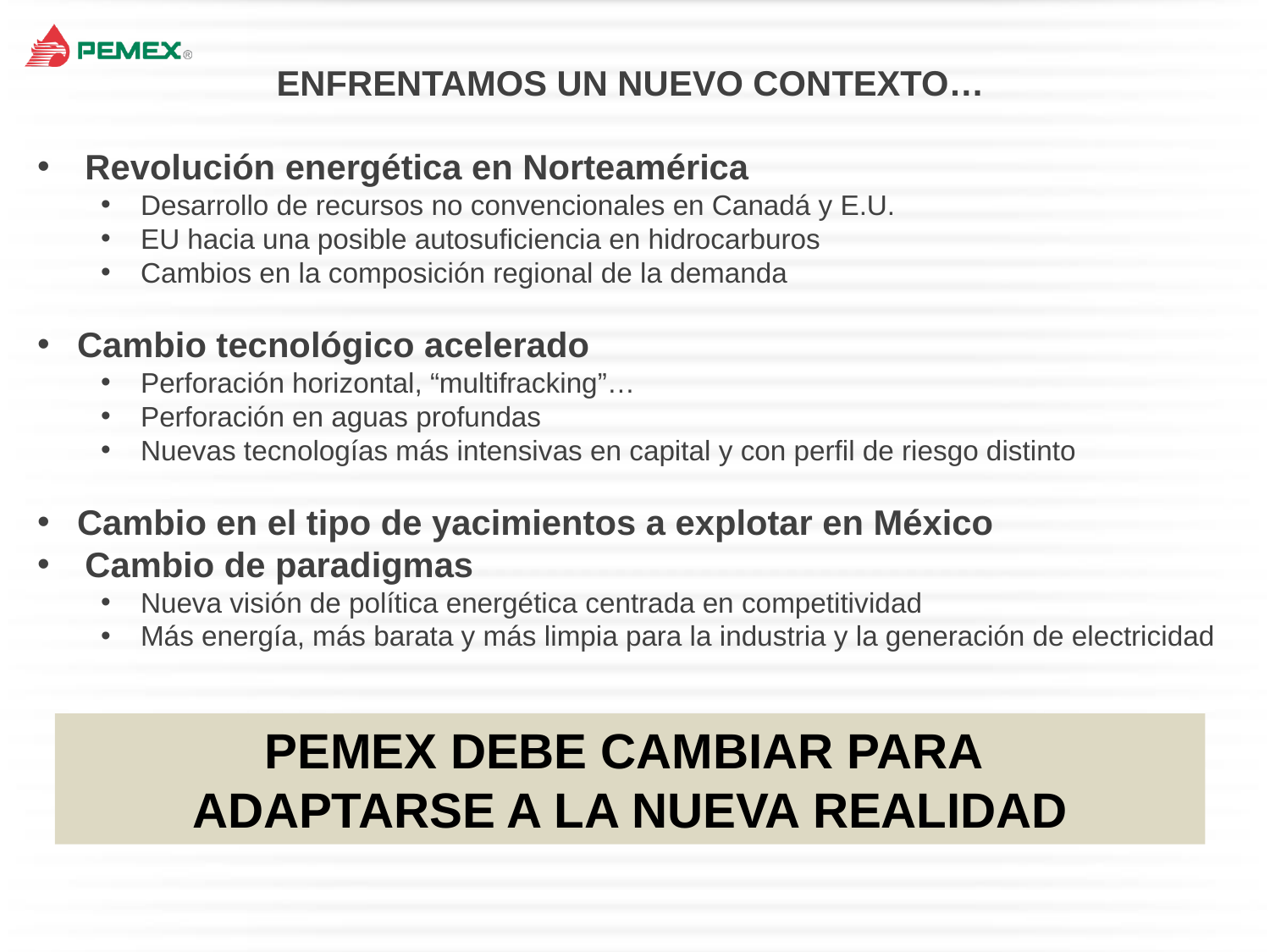

ENFRENTAMOS UN NUEVO CONTEXTO…
Revolución energética en Norteamérica
Desarrollo de recursos no convencionales en Canadá y E.U.
EU hacia una posible autosuficiencia en hidrocarburos
Cambios en la composición regional de la demanda

Cambio tecnológico acelerado
Perforación horizontal, “multifracking”…
Perforación en aguas profundas
Nuevas tecnologías más intensivas en capital y con perfil de riesgo distinto

Cambio en el tipo de yacimientos a explotar en México
Cambio de paradigmas
Nueva visión de política energética centrada en competitividad
Más energía, más barata y más limpia para la industria y la generación de electricidad
PEMEX DEBE CAMBIAR PARA
ADAPTARSE A LA NUEVA REALIDAD